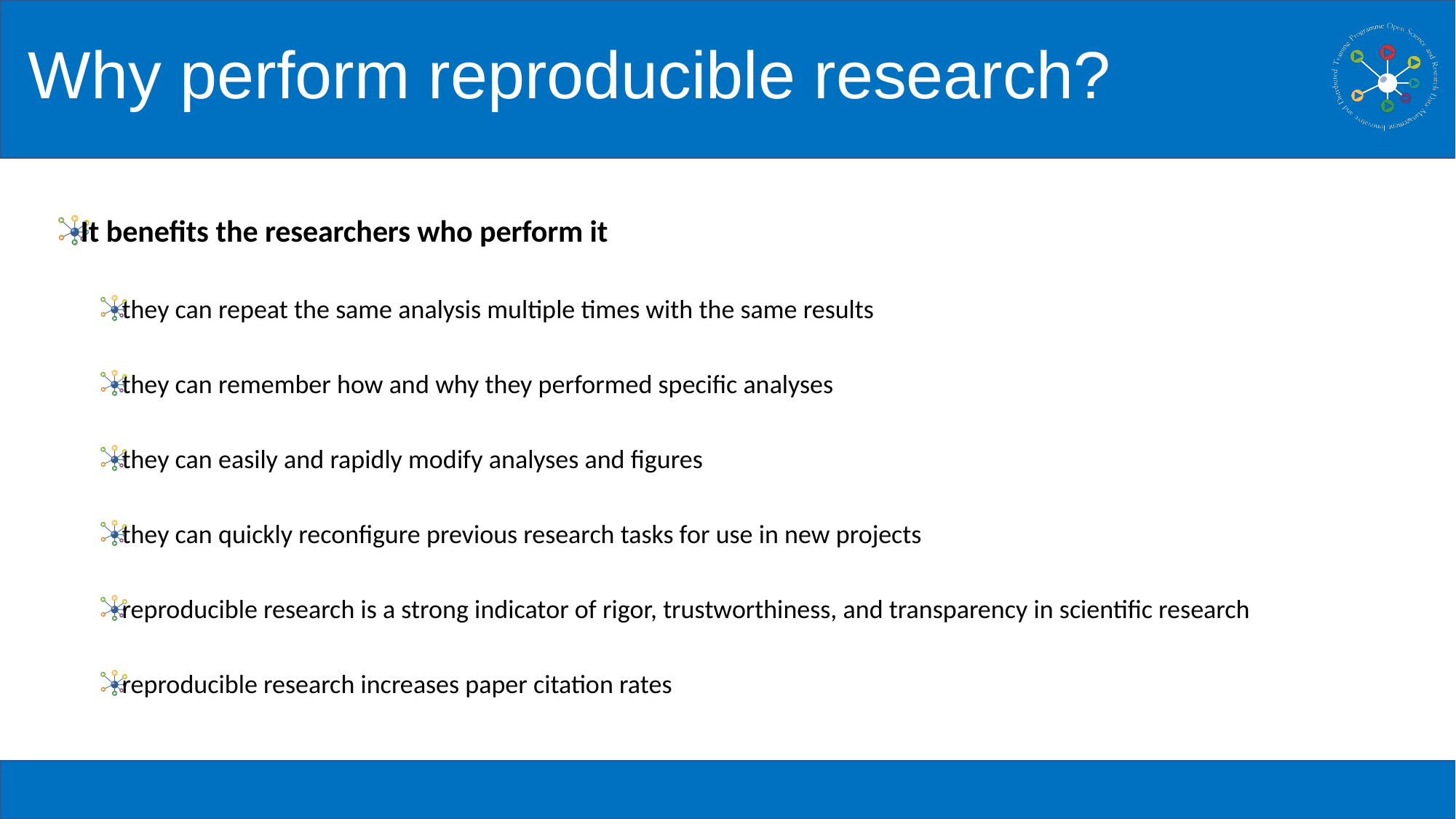

# Why perform reproducible research?
It benefits the researchers who perform it

they can repeat the same analysis multiple times with the same results

they can remember how and why they performed specific analyses

they can easily and rapidly modify analyses and figures

they can quickly reconfigure previous research tasks for use in new projects

reproducible research is a strong indicator of rigor, trustworthiness, and transparency in scientific research

reproducible research increases paper citation rates